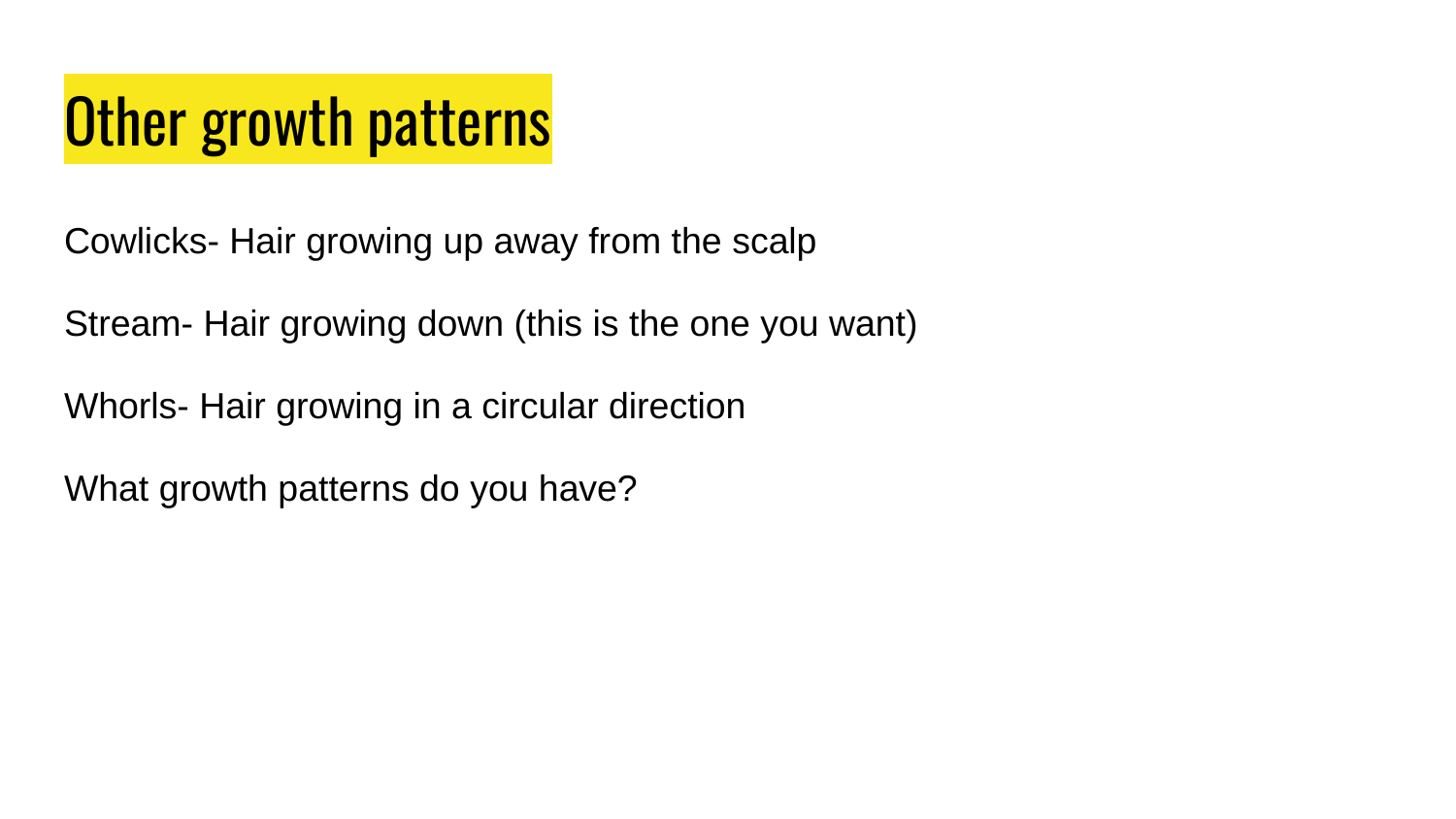

# Other growth patterns
Cowlicks- Hair growing up away from the scalp
Stream- Hair growing down (this is the one you want)
Whorls- Hair growing in a circular direction
What growth patterns do you have?